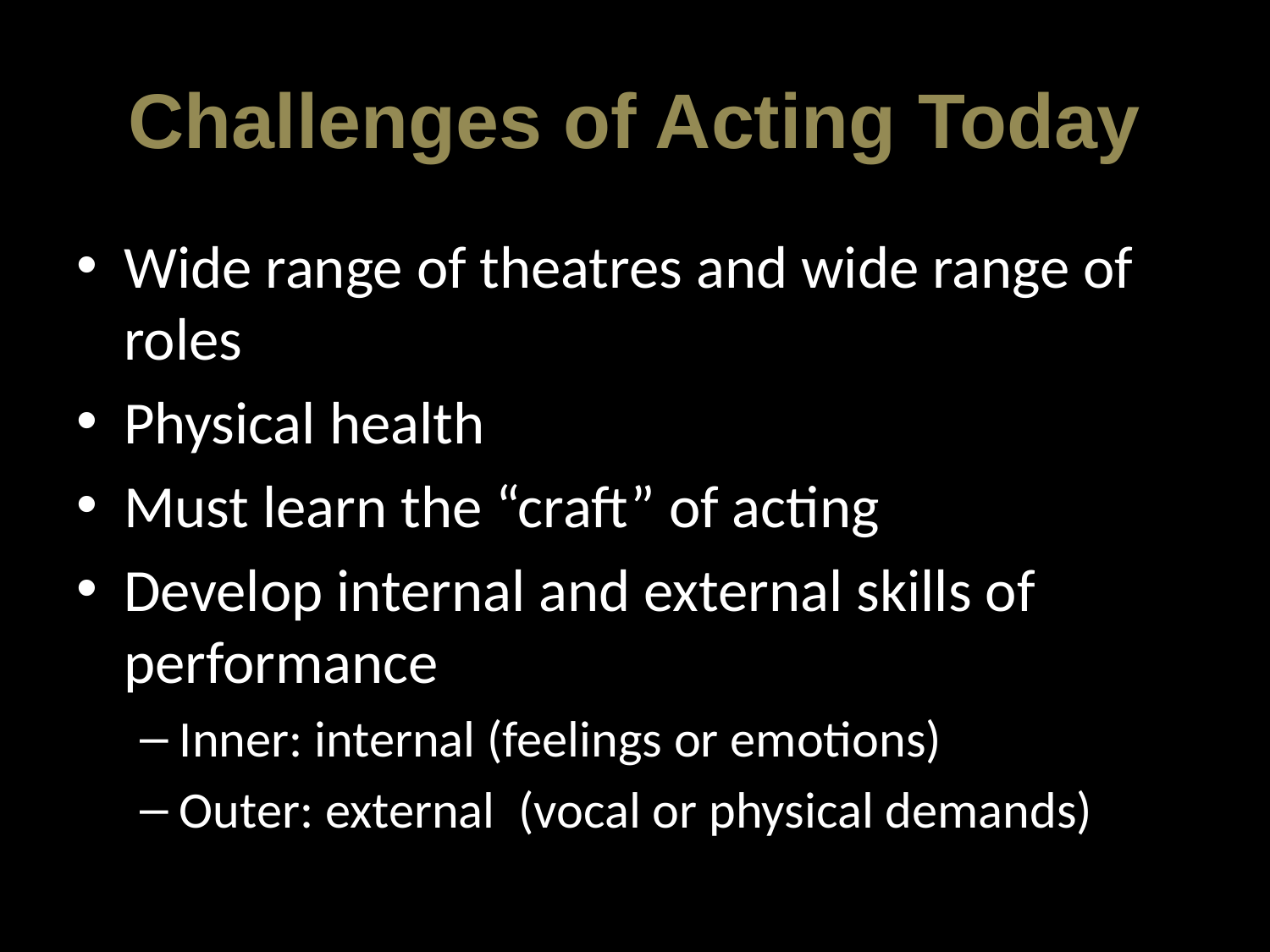

# Challenges of Acting Today
Wide range of theatres and wide range of roles
Physical health
Must learn the “craft” of acting
Develop internal and external skills of performance
Inner: internal (feelings or emotions)
Outer: external  (vocal or physical demands)